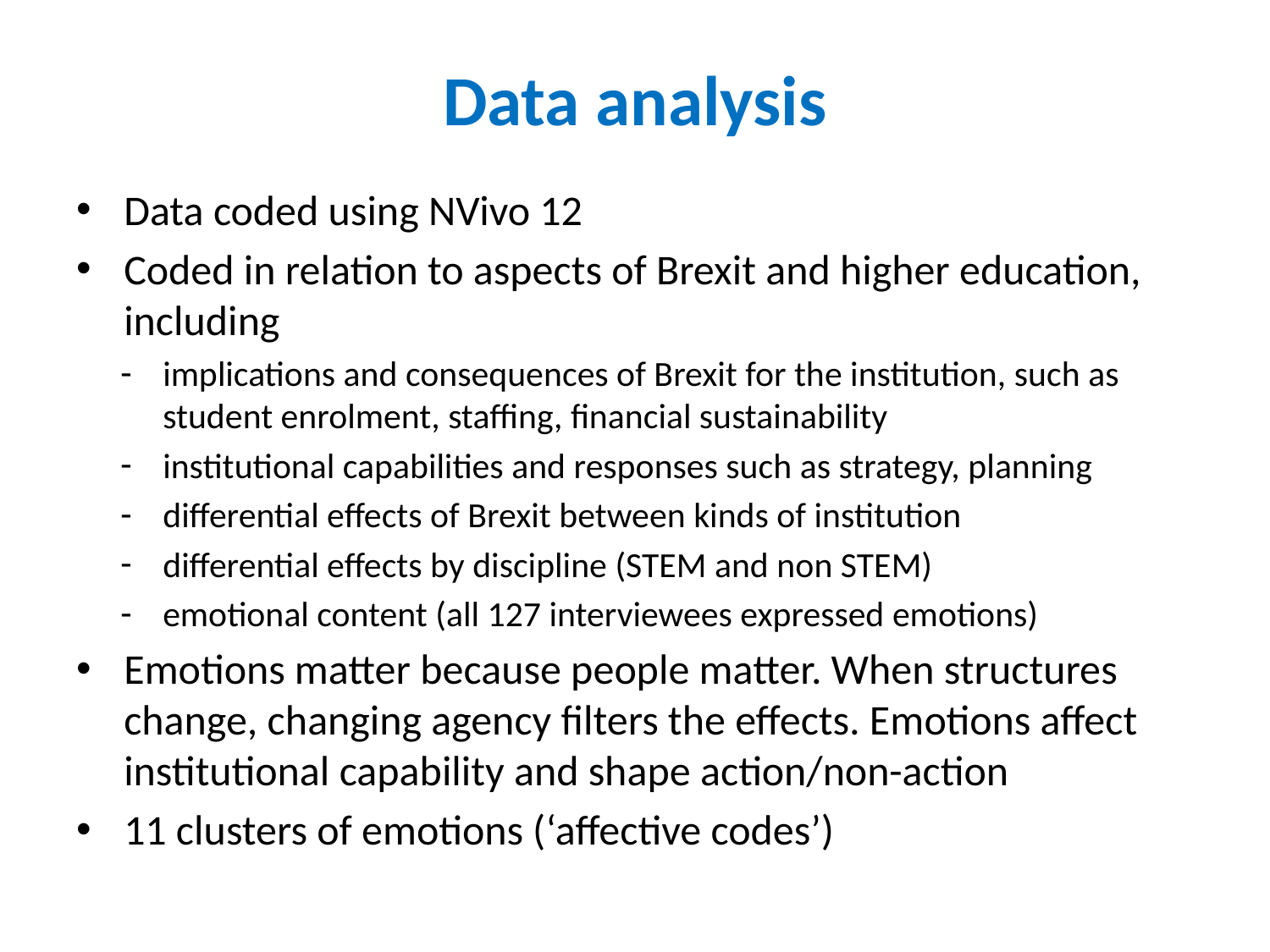

# Data analysis
Data coded using NVivo 12
Coded in relation to aspects of Brexit and higher education, including
implications and consequences of Brexit for the institution, such as student enrolment, staffing, financial sustainability
institutional capabilities and responses such as strategy, planning
differential effects of Brexit between kinds of institution
differential effects by discipline (STEM and non STEM)
emotional content (all 127 interviewees expressed emotions)
Emotions matter because people matter. When structures change, changing agency filters the effects. Emotions affect institutional capability and shape action/non-action
11 clusters of emotions (‘affective codes’)